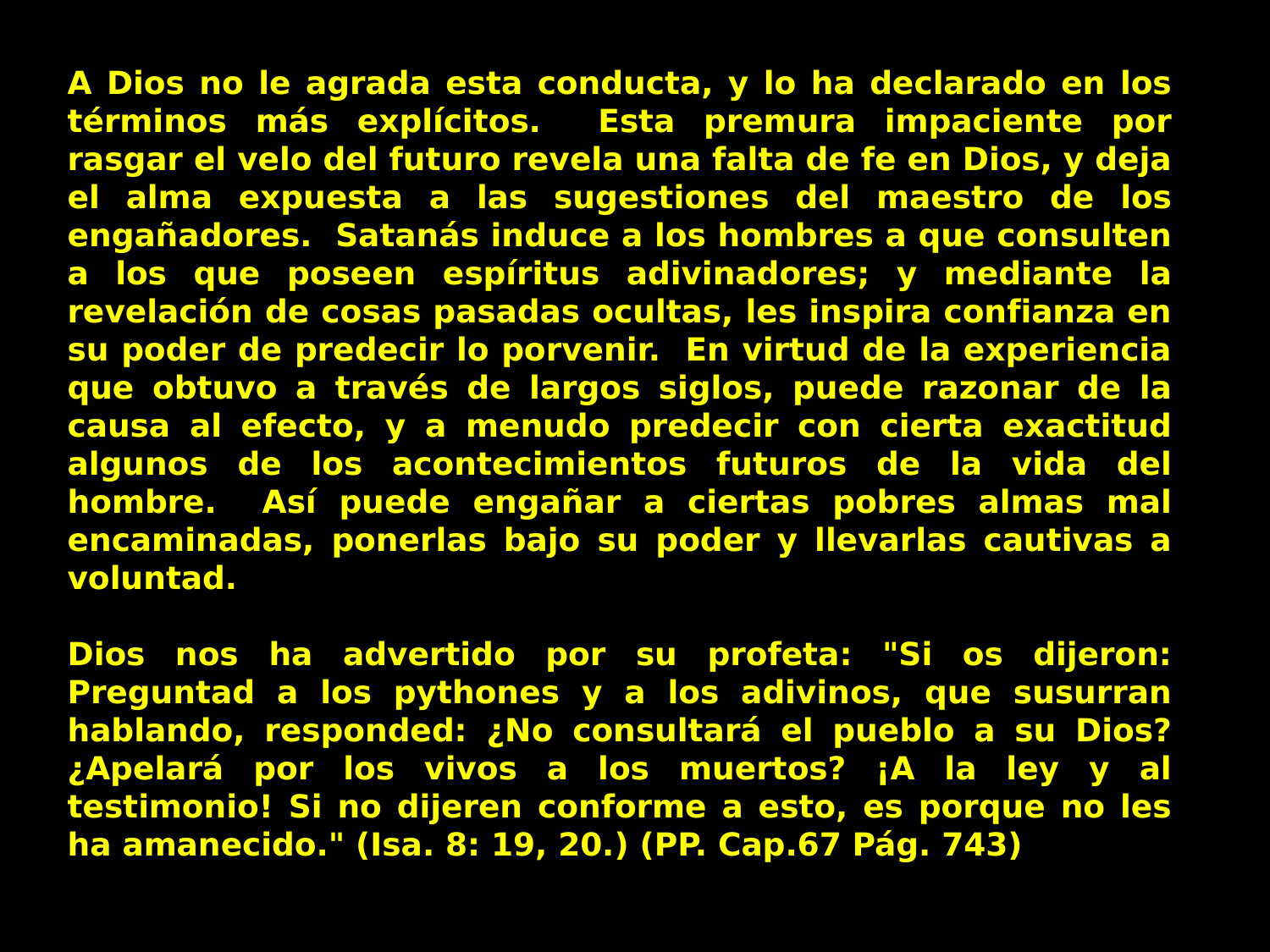

A Dios no le agrada esta conducta, y lo ha declarado en los términos más explícitos.  Esta premura impaciente por rasgar el velo del futuro revela una falta de fe en Dios, y deja el alma expuesta a las sugestiones del maestro de los engañadores.  Satanás induce a los hombres a que consulten a los que poseen espíritus adivinadores; y mediante la revelación de cosas pasadas ocultas, les inspira confianza en su poder de predecir lo porvenir.  En virtud de la experiencia que obtuvo a través de largos siglos, puede razonar de la causa al efecto, y a menudo predecir con cierta exactitud algunos de los acontecimientos futuros de la vida del hombre.  Así puede engañar a ciertas pobres almas mal encaminadas, ponerlas bajo su poder y llevarlas cautivas a voluntad.

Dios nos ha advertido por su profeta: "Si os dijeron: Preguntad a los pythones y a los adivinos, que susurran hablando, responded: ¿No consultará el pueblo a su Dios? ¿Apelará por los vivos a los muertos? ¡A la ley y al testimonio! Si no dijeren conforme a esto, es porque no les ha amanecido." (Isa. 8: 19, 20.) (PP. Cap.67 Pág. 743)